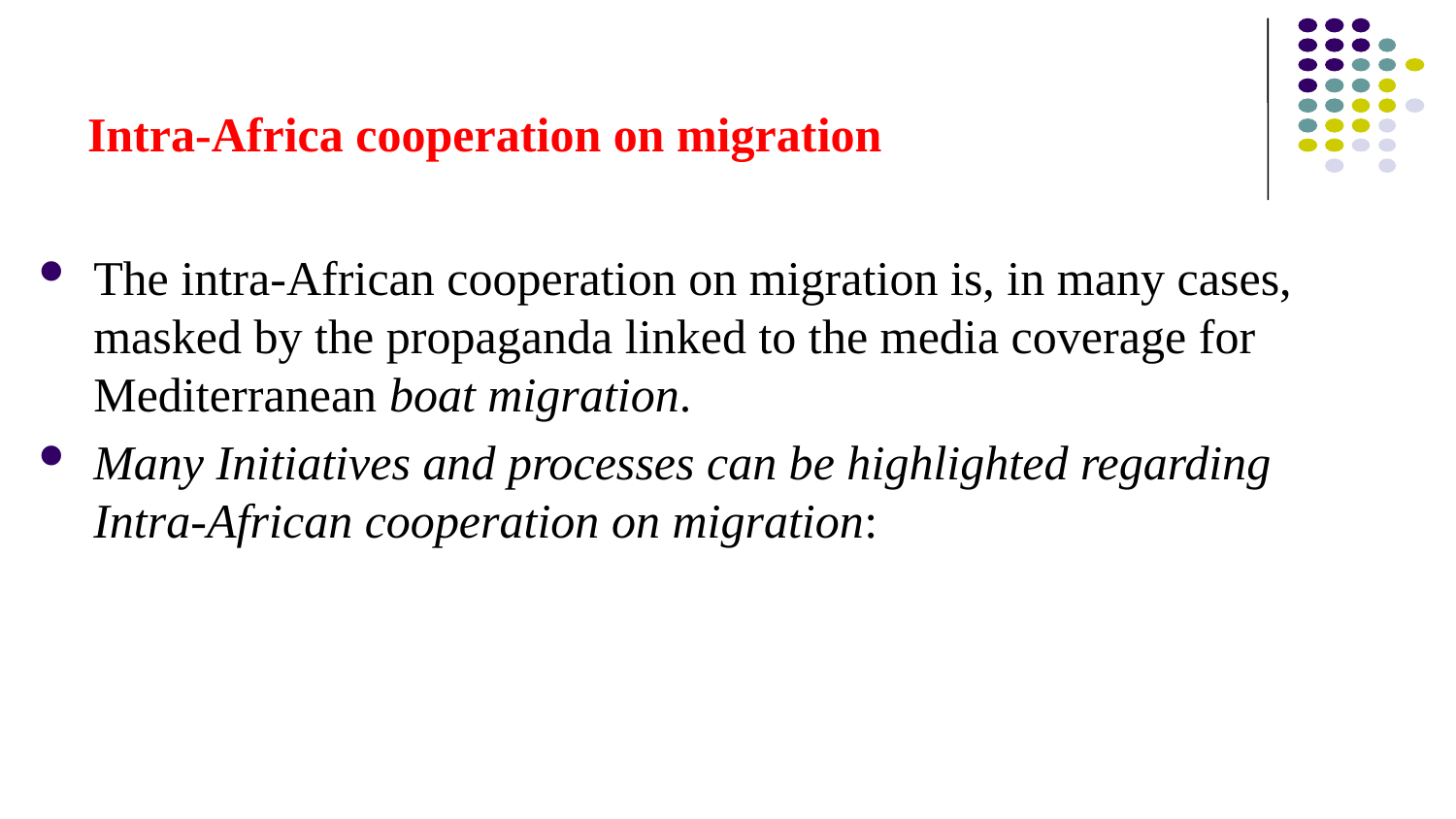

# Intra-Africa cooperation on migration
The intra-African cooperation on migration is, in many cases, masked by the propaganda linked to the media coverage for Mediterranean boat migration.
Many Initiatives and processes can be highlighted regarding Intra-African cooperation on migration: